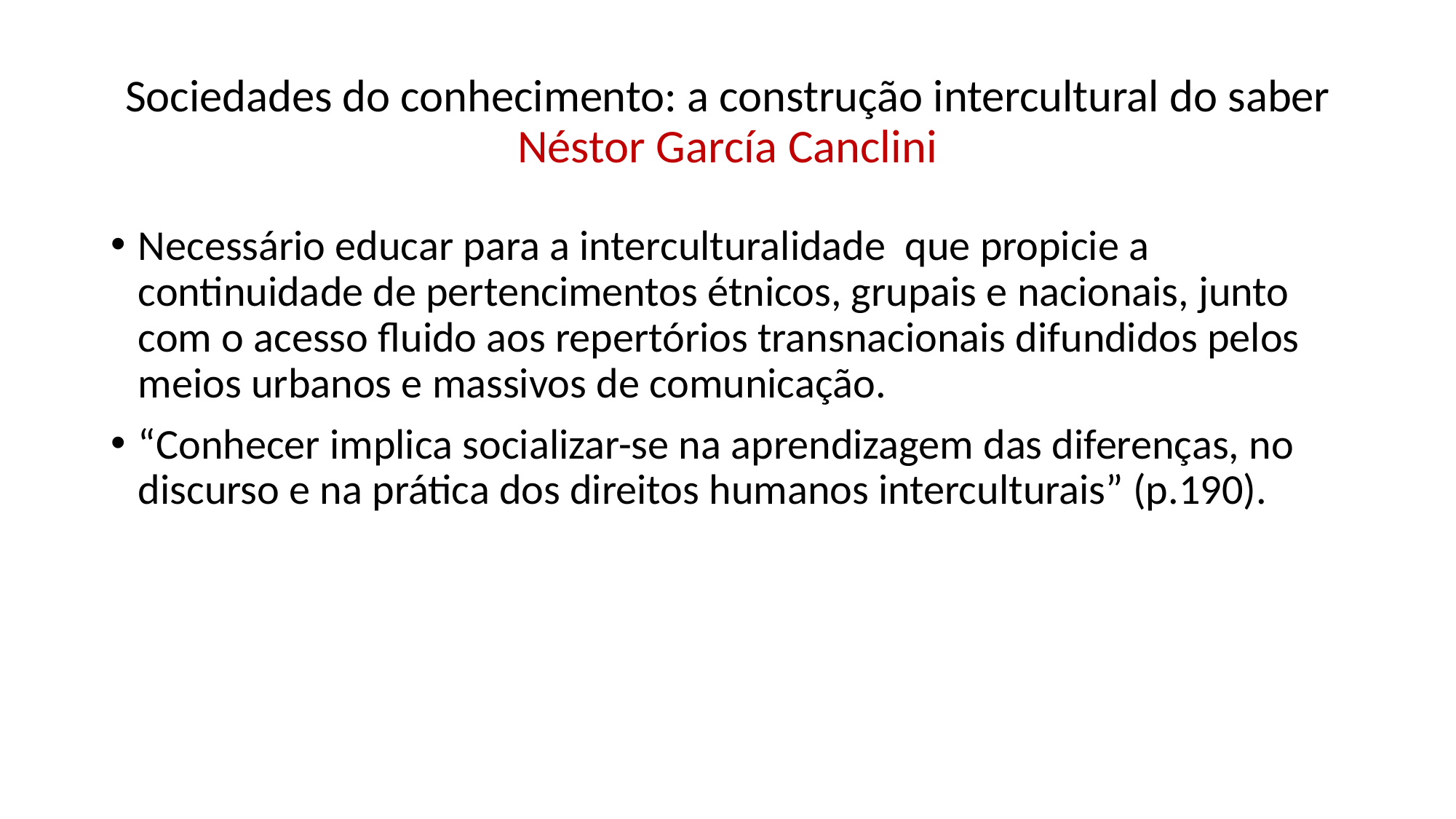

# Sociedades do conhecimento: a construção intercultural do saber Néstor García Canclini
Necessário educar para a interculturalidade  que propicie a continuidade de pertencimentos étnicos, grupais e nacionais, junto com o acesso fluido aos repertórios transnacionais difundidos pelos meios urbanos e massivos de comunicação.
“Conhecer implica socializar-se na aprendizagem das diferenças, no discurso e na prática dos direitos humanos interculturais” (p.190).